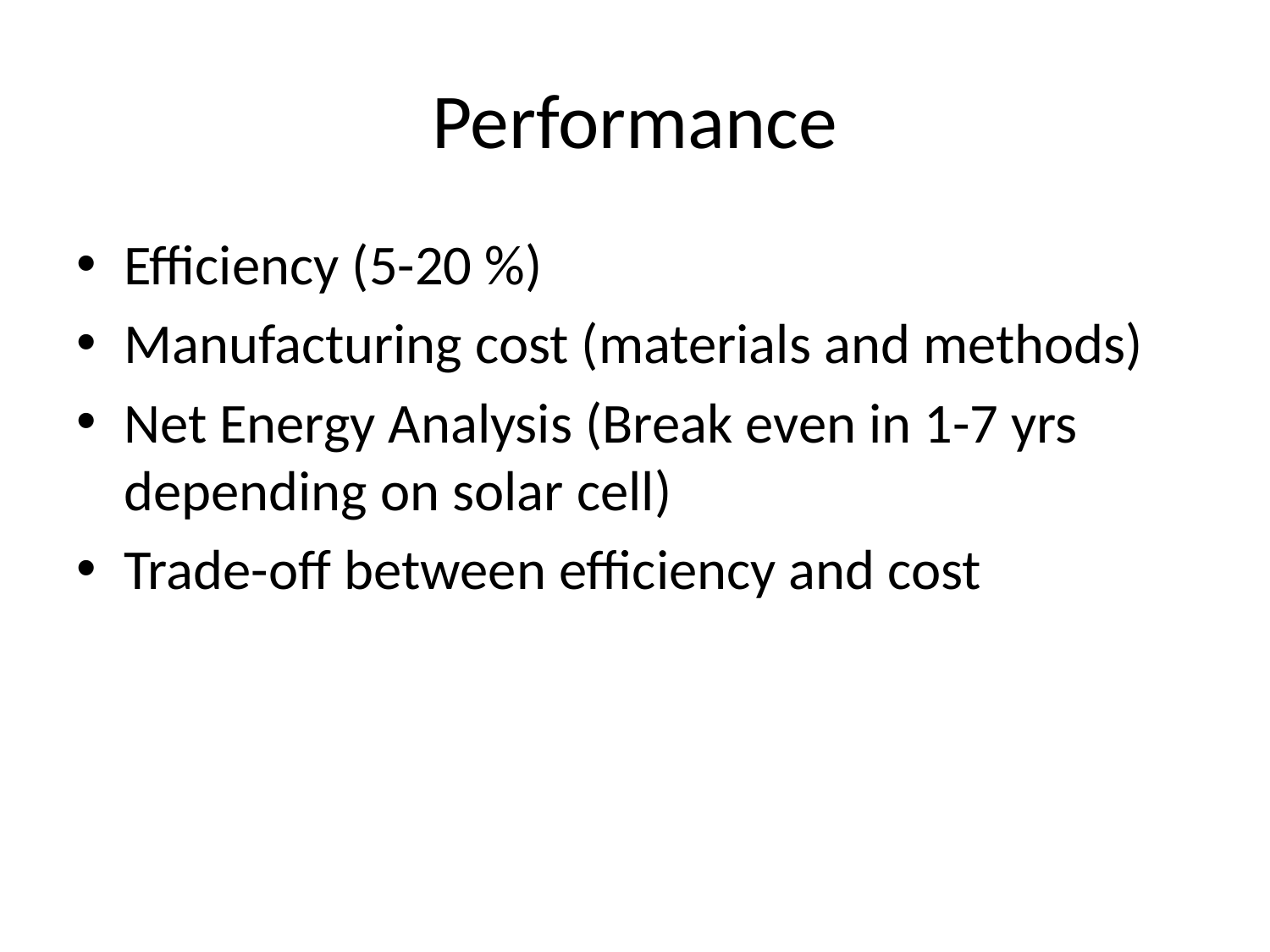

# Performance
Efficiency (5-20 %)
Manufacturing cost (materials and methods)
Net Energy Analysis (Break even in 1-7 yrs depending on solar cell)
Trade-off between efficiency and cost